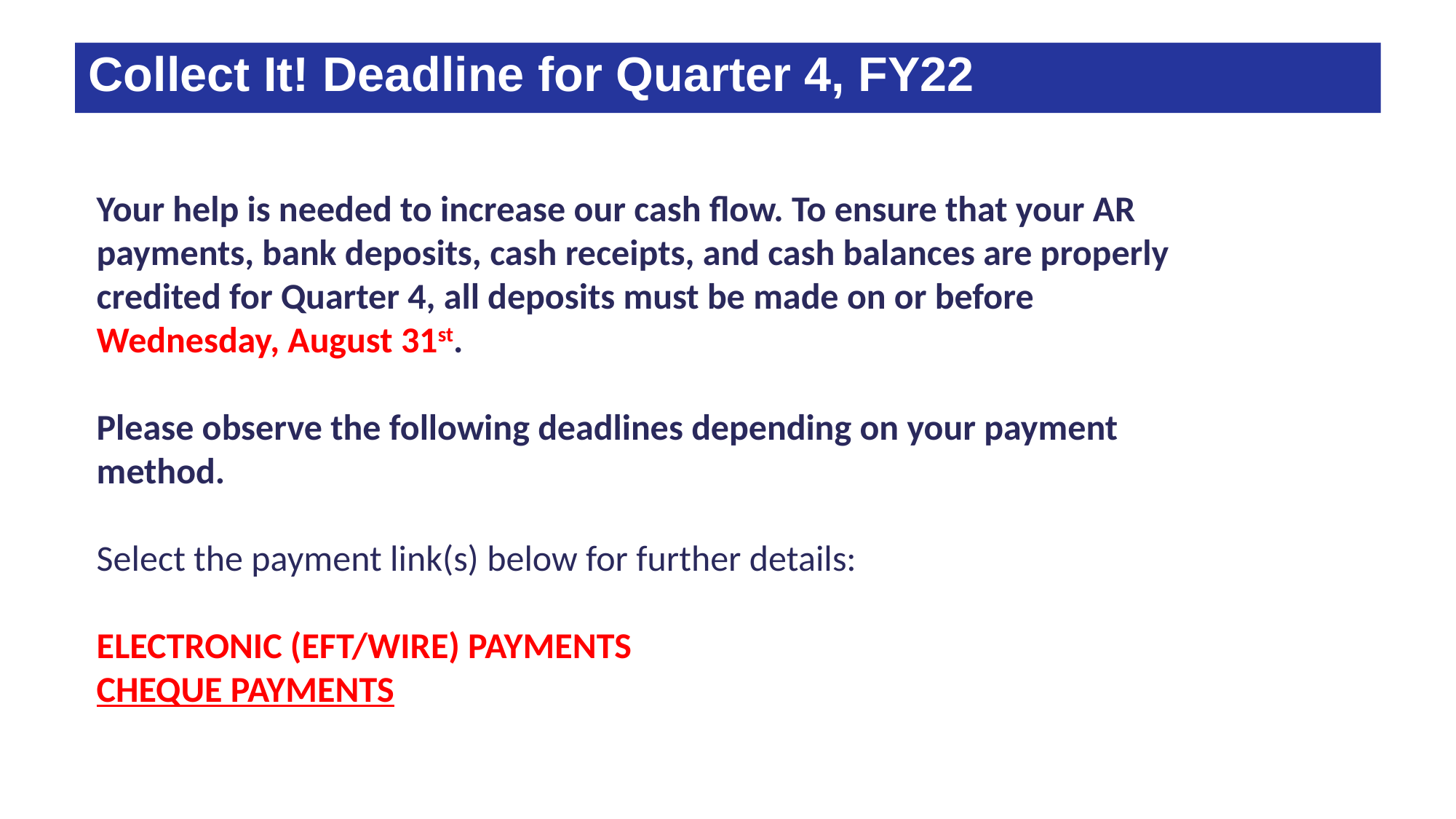

# Collect It! Deadline for Quarter 4, FY22
Your help is needed to increase our cash flow. To ensure that your AR payments, bank deposits, cash receipts, and cash balances are properly credited for Quarter 4, all deposits must be made on or before Wednesday, August 31st.

Please observe the following deadlines depending on your payment method.

Select the payment link(s) below for further details:

ELECTRONIC (EFT/WIRE) PAYMENTS
CHEQUE PAYMENTS